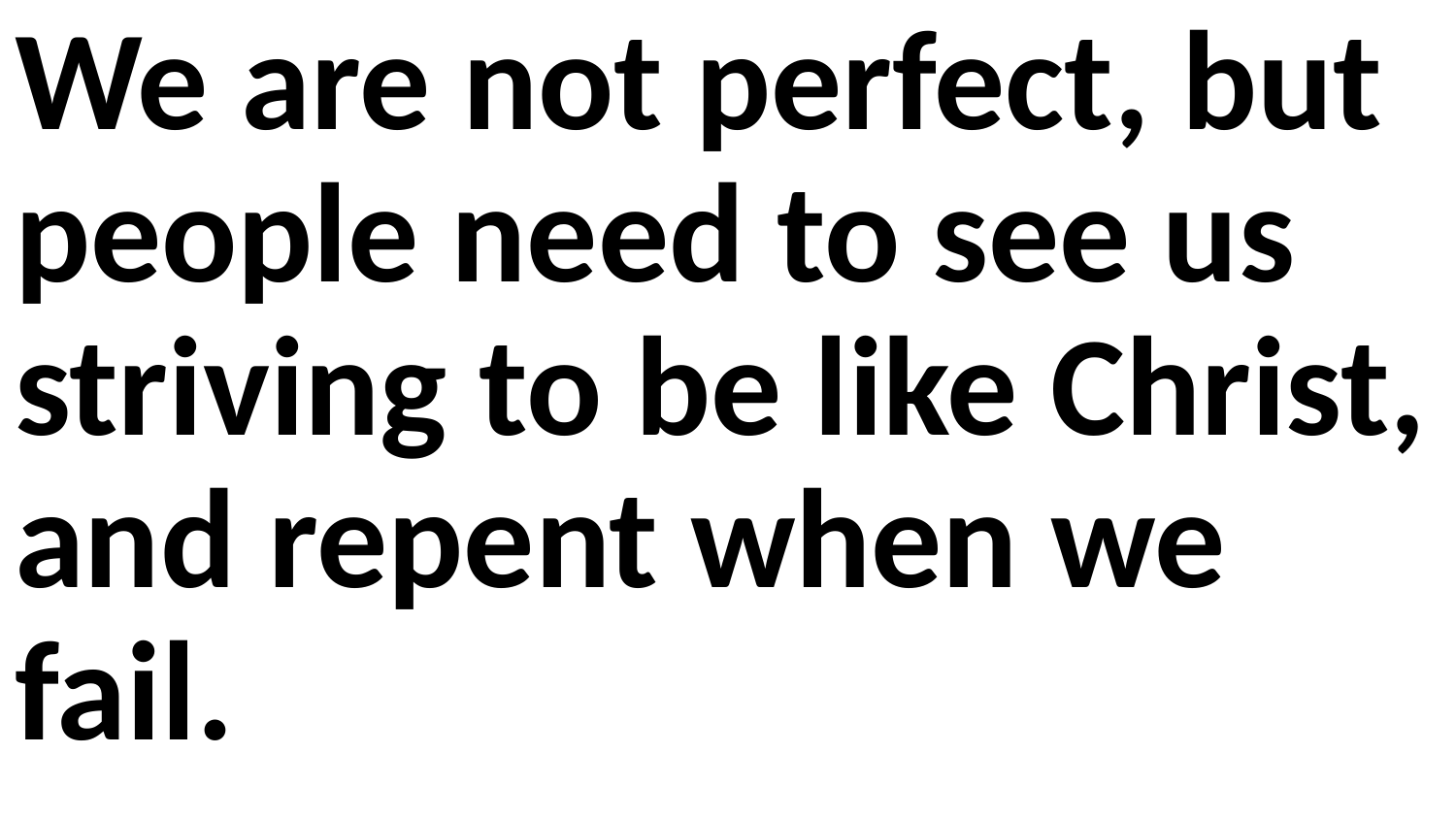

We are not perfect, but people need to see us striving to be like Christ, and repent when we fail.